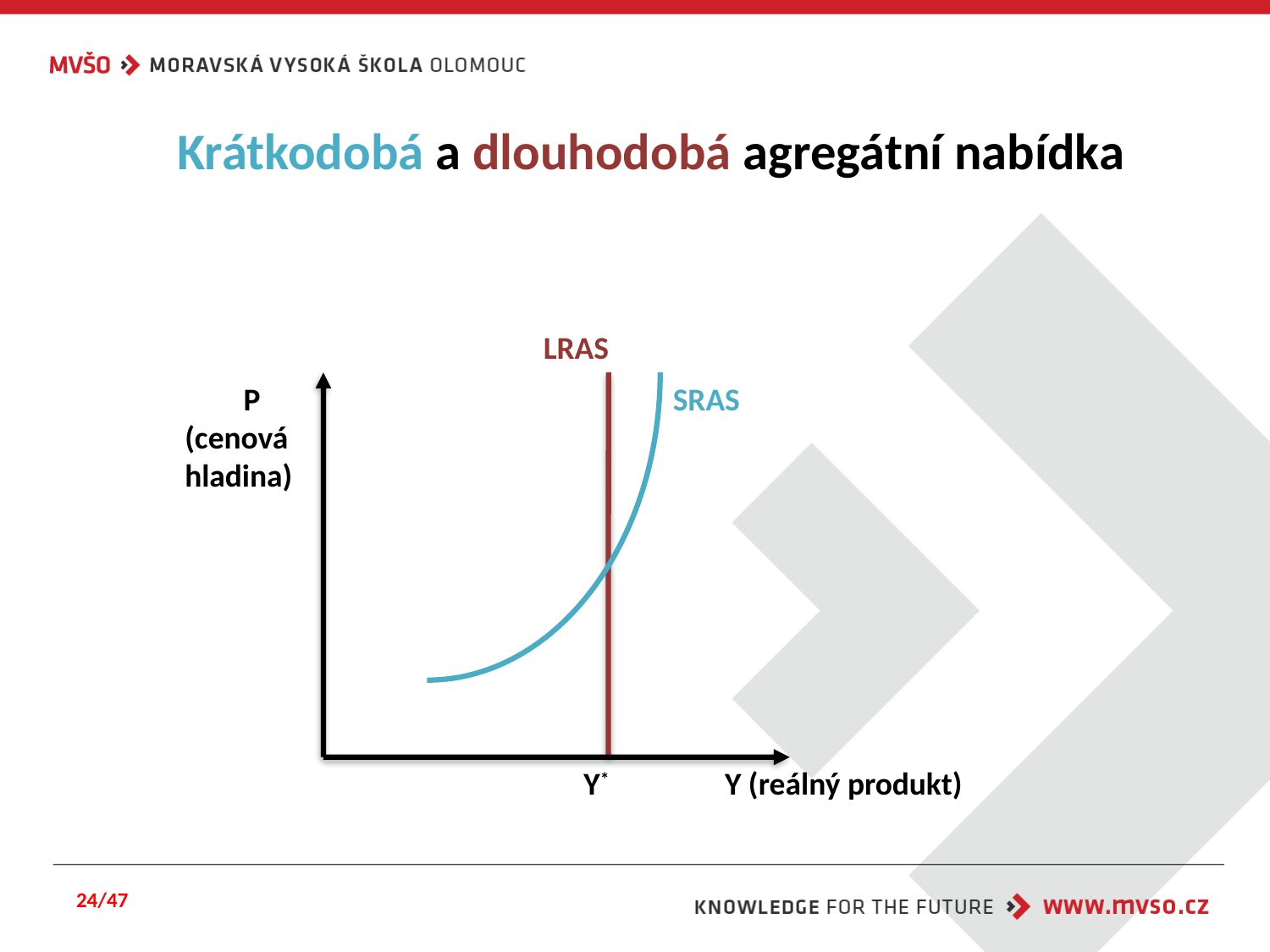

# Krátkodobá a dlouhodobá agregátní nabídka

LRAS
P
(cenová hladina)

SRAS

  Y*
Y (reálný produkt)
24/47